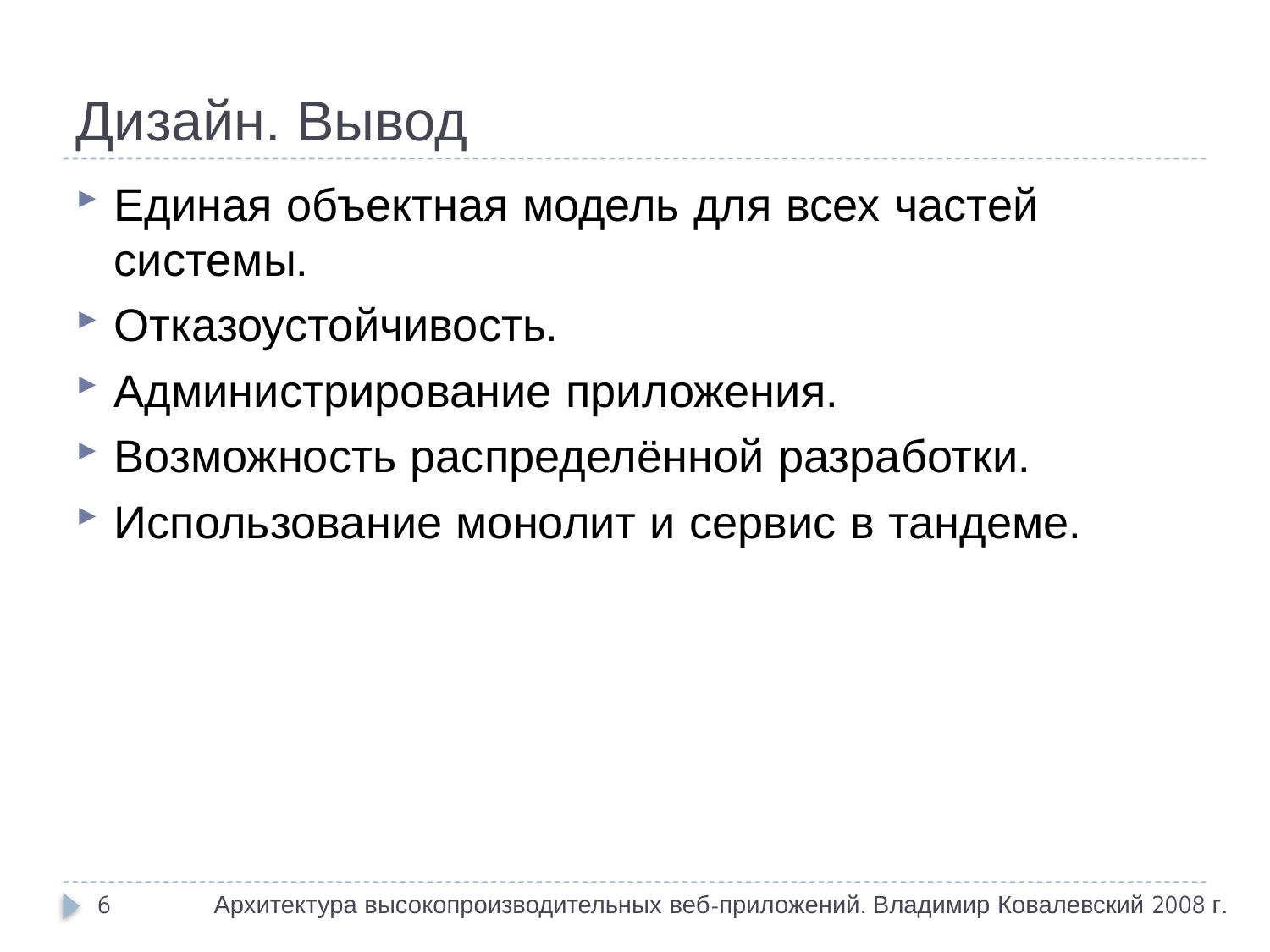

# Дизайн. Вывод
Единая объектная модель для всех частей системы.
Отказоустойчивость.
Администрирование приложения.
Возможность распределённой разработки.
Использование монолит и сервис в тандеме.
6
Архитектура высокопроизводительных веб-приложений. Владимир Ковалевский 2008 г.